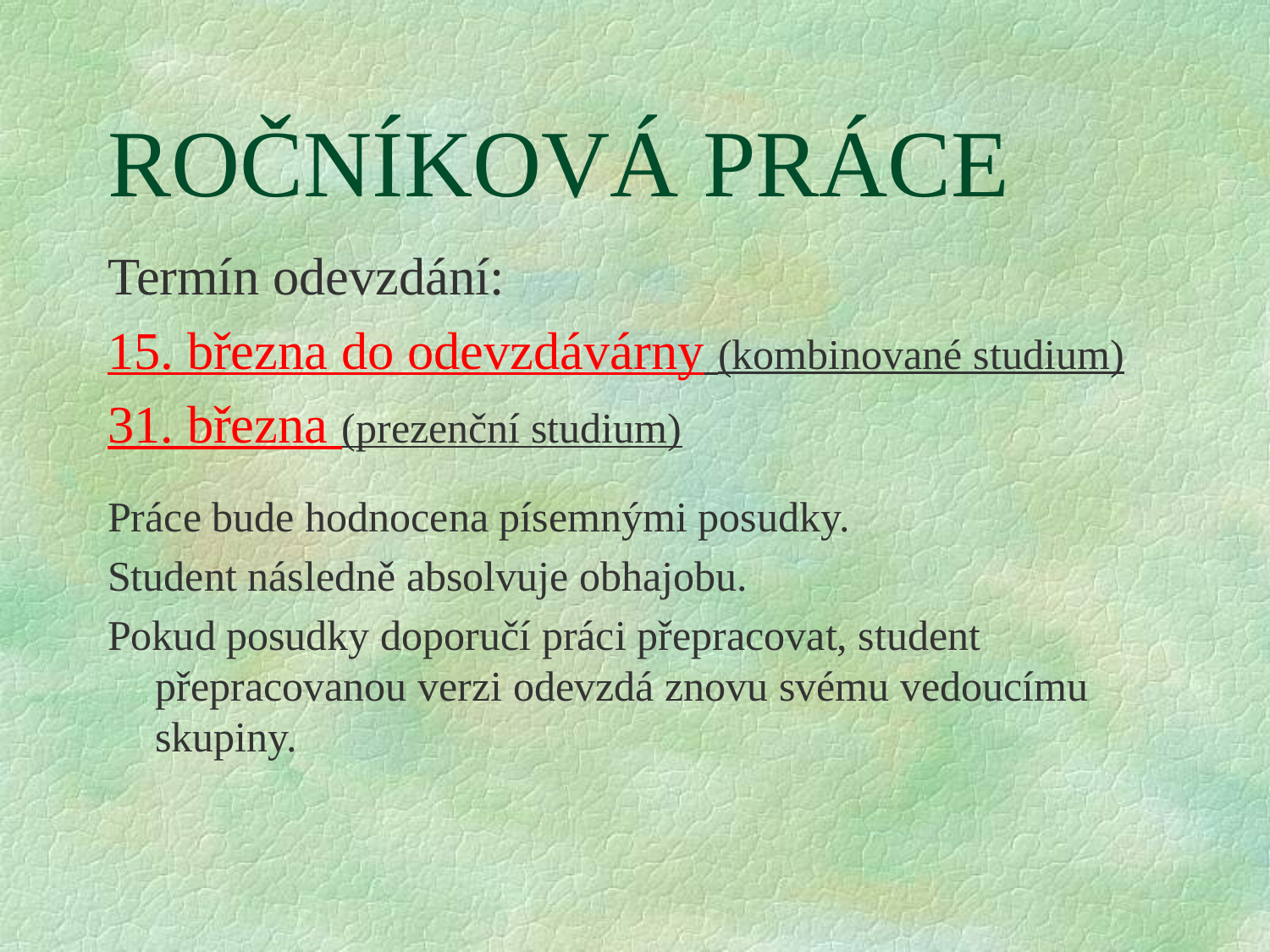

# ROČNÍKOVÁ PRÁCE
Termín odevzdání:
15. března do odevzdávárny (kombinované studium)
31. března (prezenční studium)

Práce bude hodnocena písemnými posudky.
Student následně absolvuje obhajobu.
Pokud posudky doporučí práci přepracovat, student přepracovanou verzi odevzdá znovu svému vedoucímu skupiny.